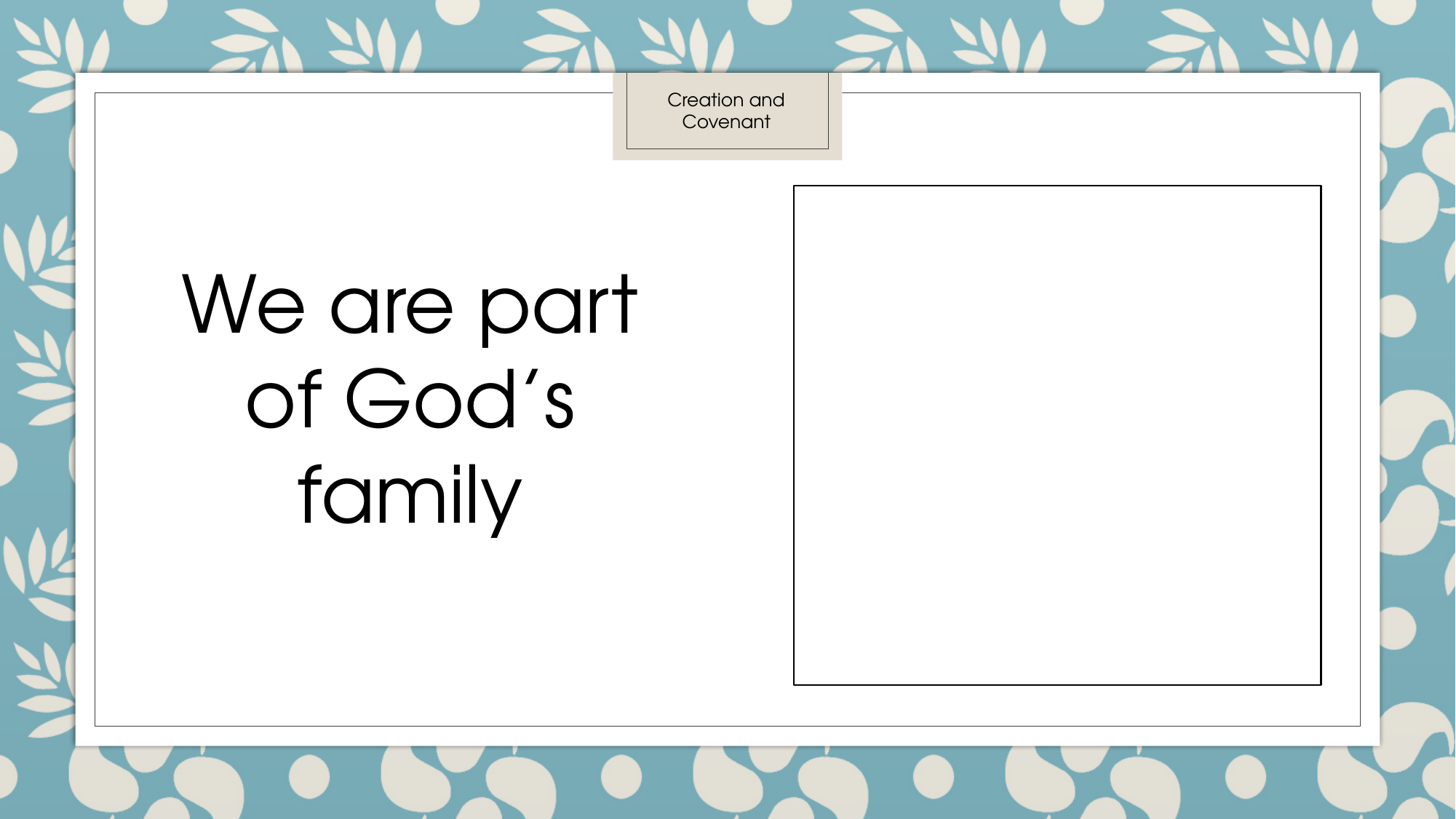

Creation and Covenant

We are part of God’s family